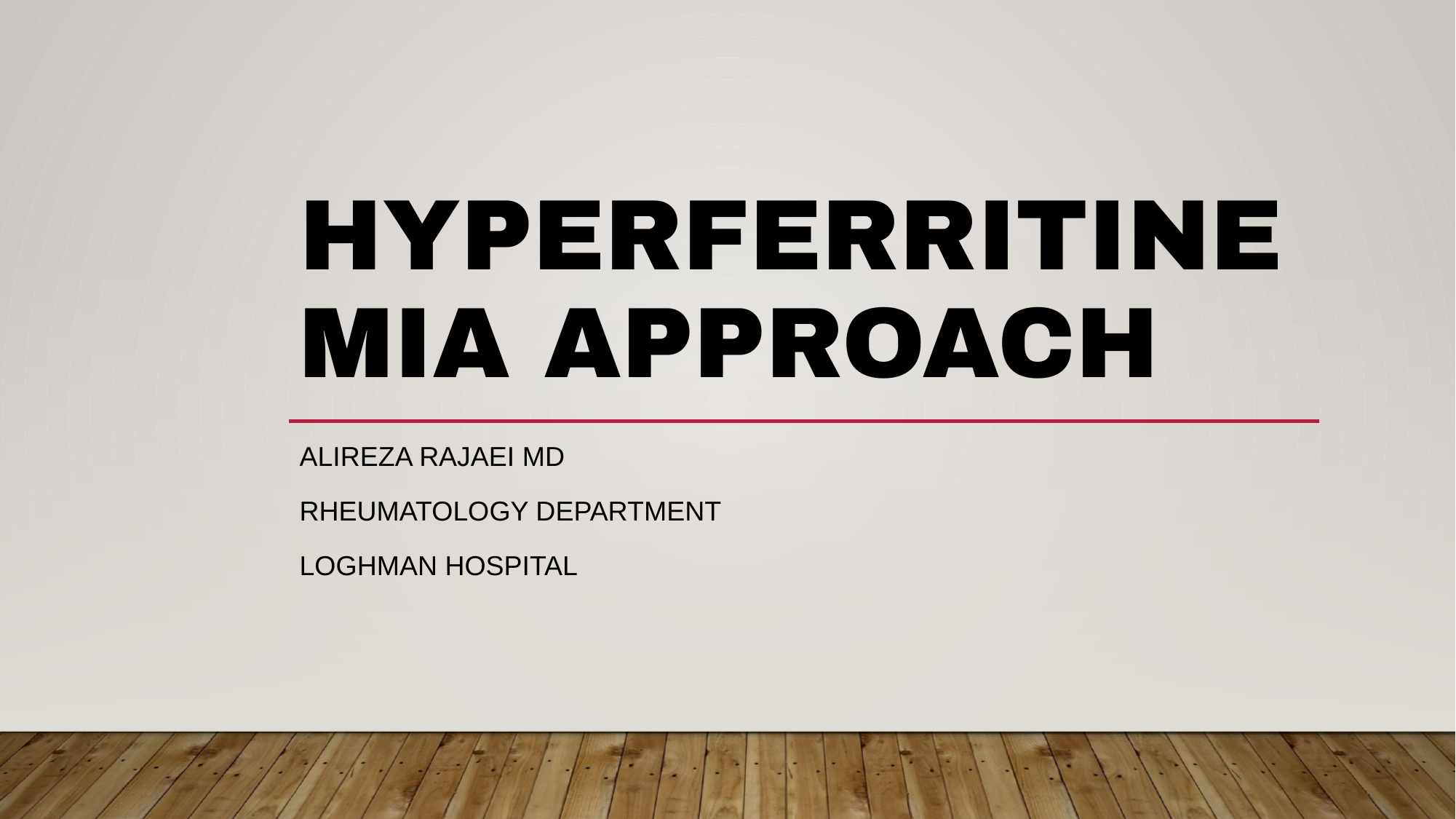

# Hyperferritinemia approach
Alireza Rajaei MD
Rheumatology department
Loghman hospital